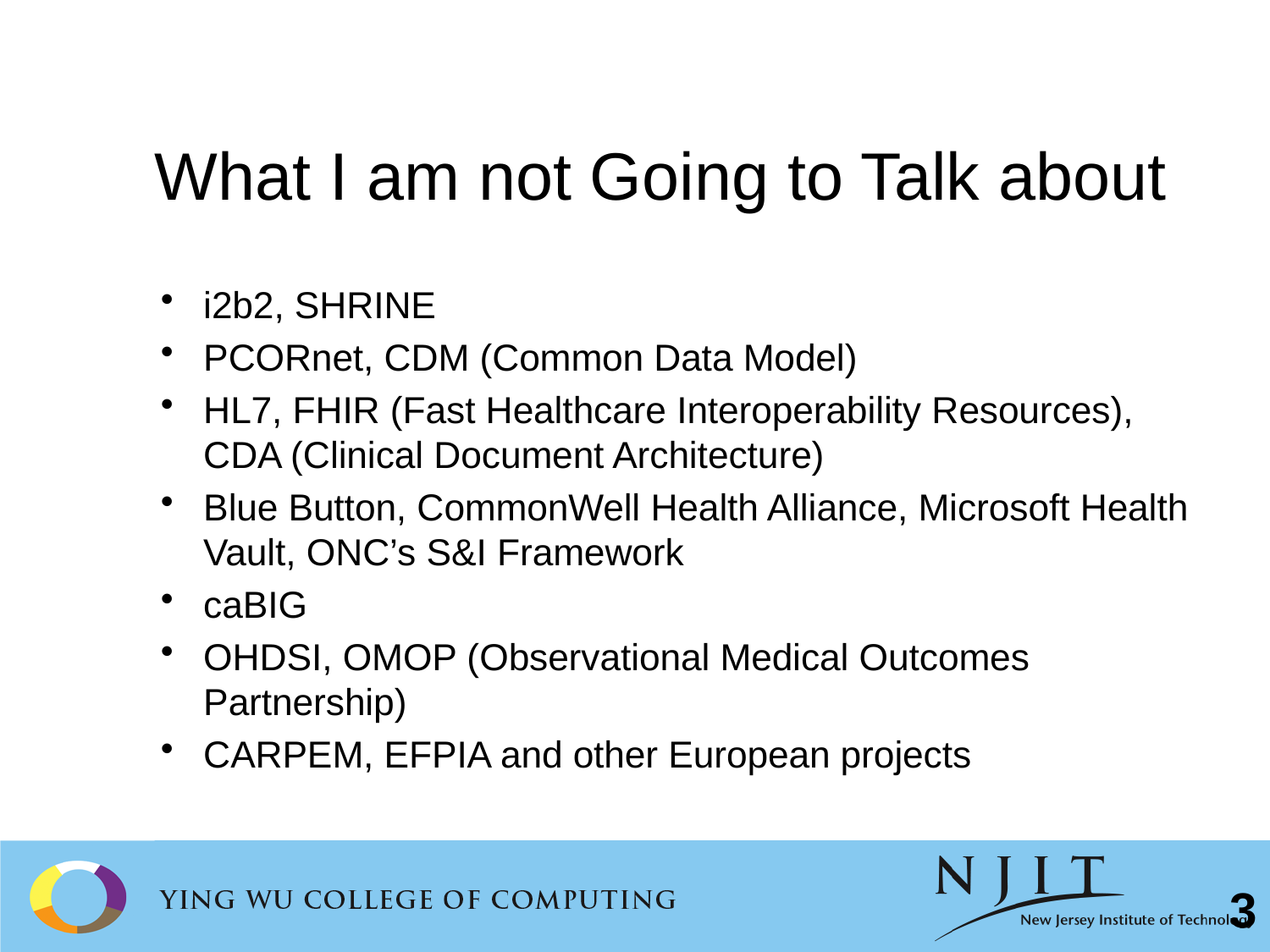

# What I am not Going to Talk about
i2b2, SHRINE
PCORnet, CDM (Common Data Model)
HL7, FHIR (Fast Healthcare Interoperability Resources), CDA (Clinical Document Architecture)
Blue Button, CommonWell Health Alliance, Microsoft Health Vault, ONC’s S&I Framework
caBIG
OHDSI, OMOP (Observational Medical Outcomes Partnership)
CARPEM, EFPIA and other European projects
3